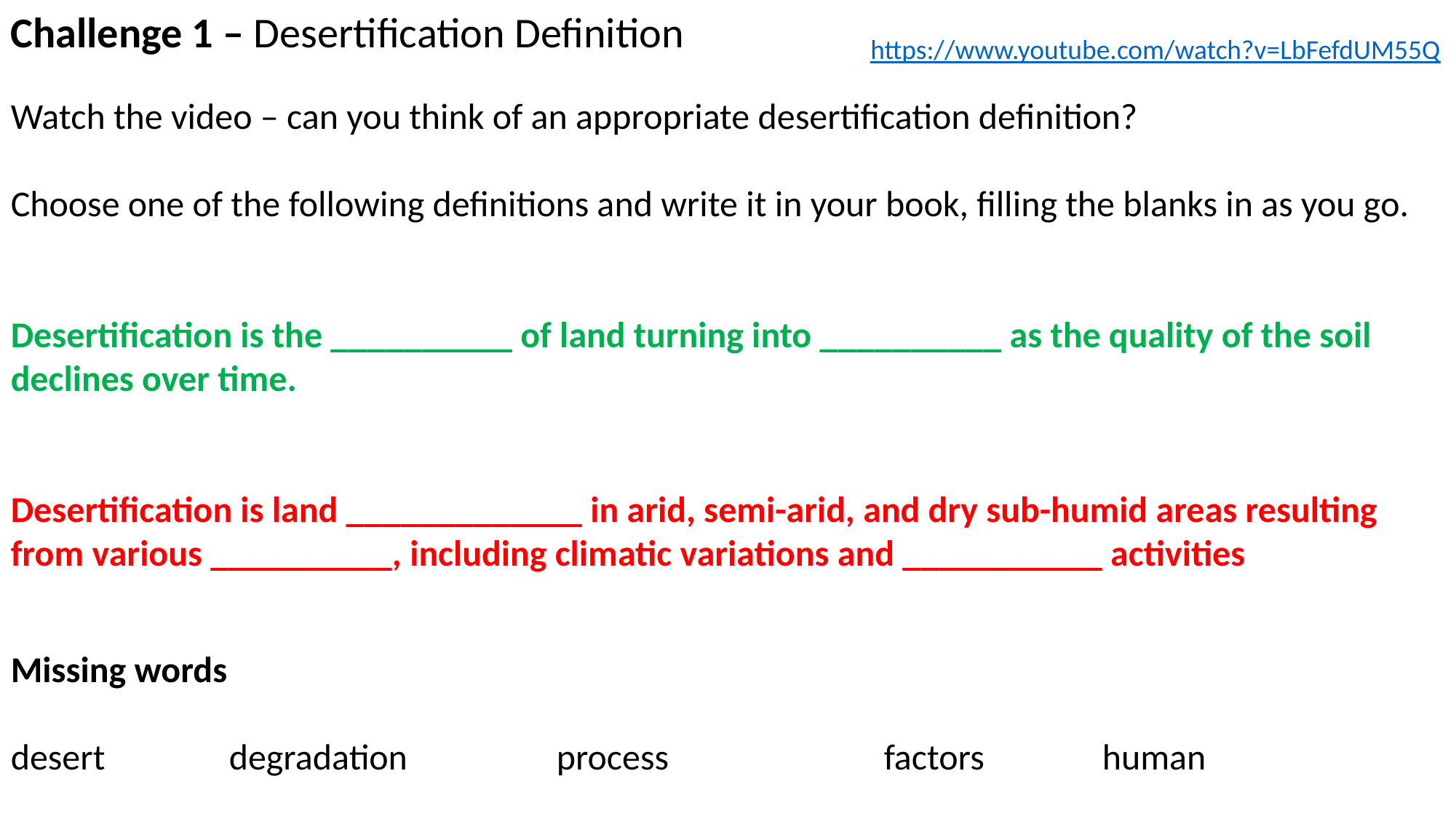

Challenge 1 – Desertification Definition

Watch the video – can you think of an appropriate desertification definition?

Choose one of the following definitions and write it in your book, filling the blanks in as you go.

Desertification is the __________ of land turning into __________ as the quality of the soil declines over time.

Desertification is land _____________ in arid, semi-arid, and dry sub-humid areas resulting from various __________, including climatic variations and ___________ activities

Missing words

desert		degradation		process		factors		human

https://www.youtube.com/watch?v=LbFefdUM55Q